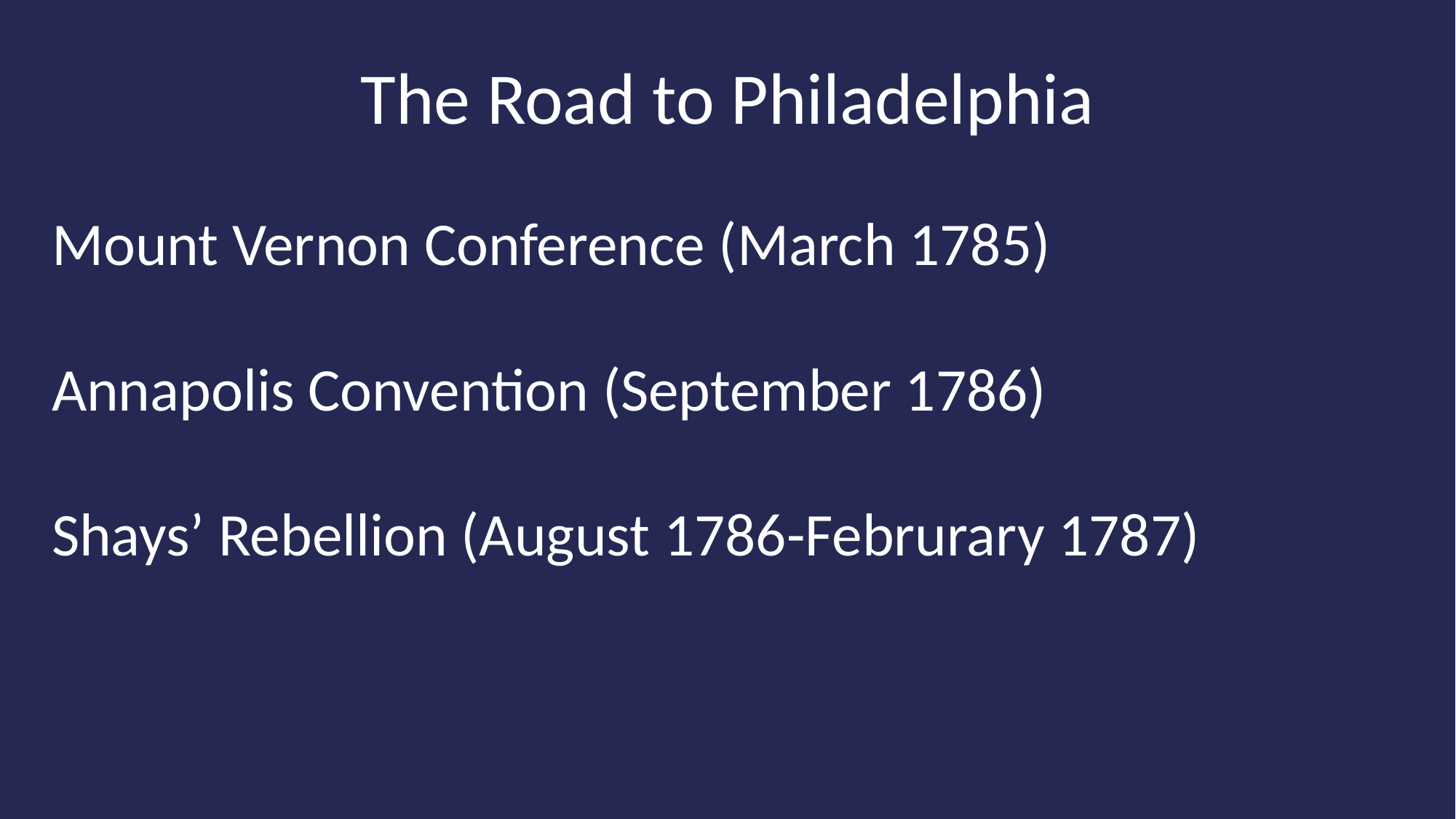

The Road to Philadelphia

   Mount Vernon Conference (March 1785)

   Annapolis Convention (September 1786)

   Shays’ Rebellion (August 1786-Februrary 1787)